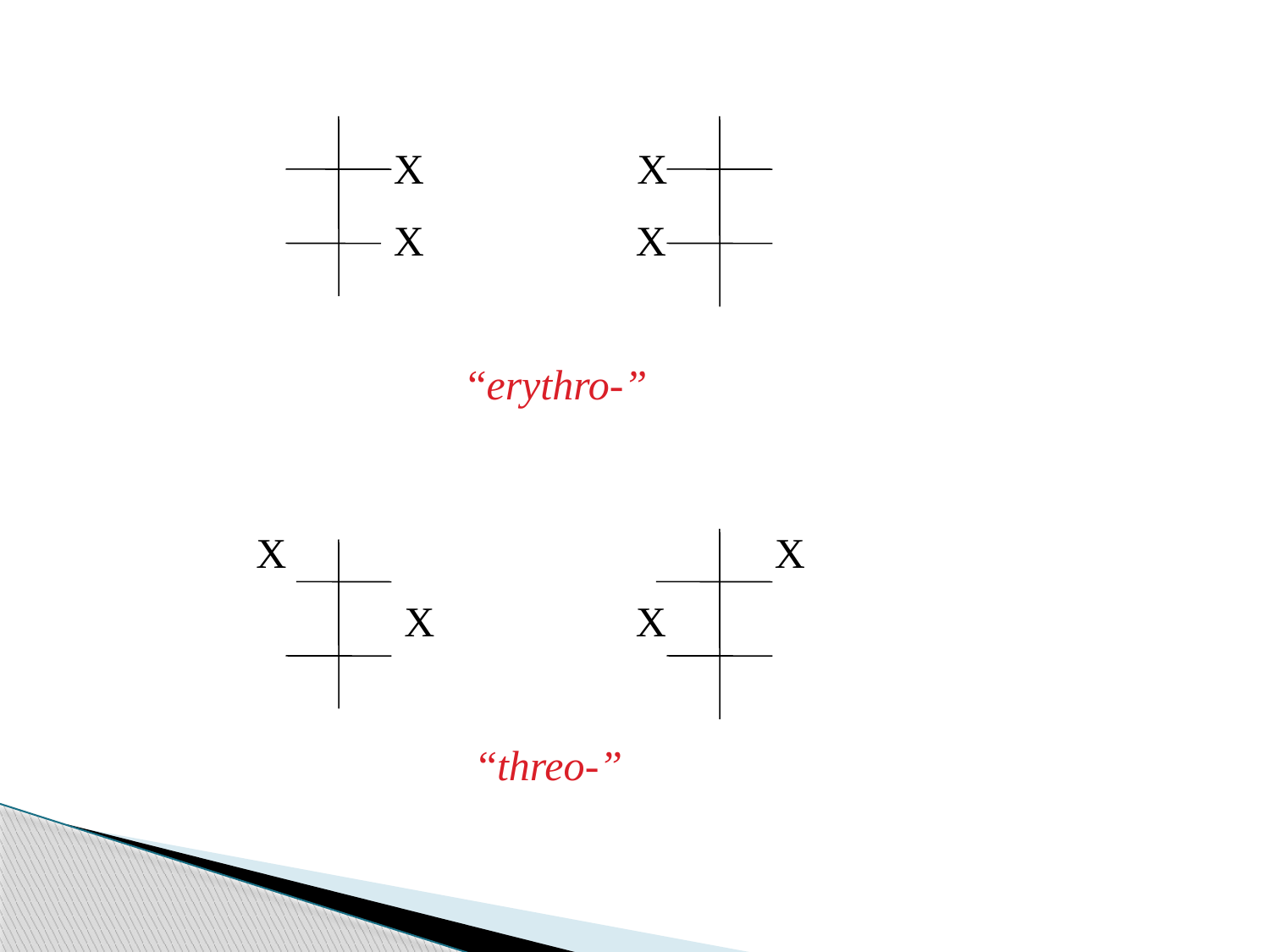

X		       X
                    X                    X

                           “erythro-”

       X				        X
                     X                   X

		    “threo-”